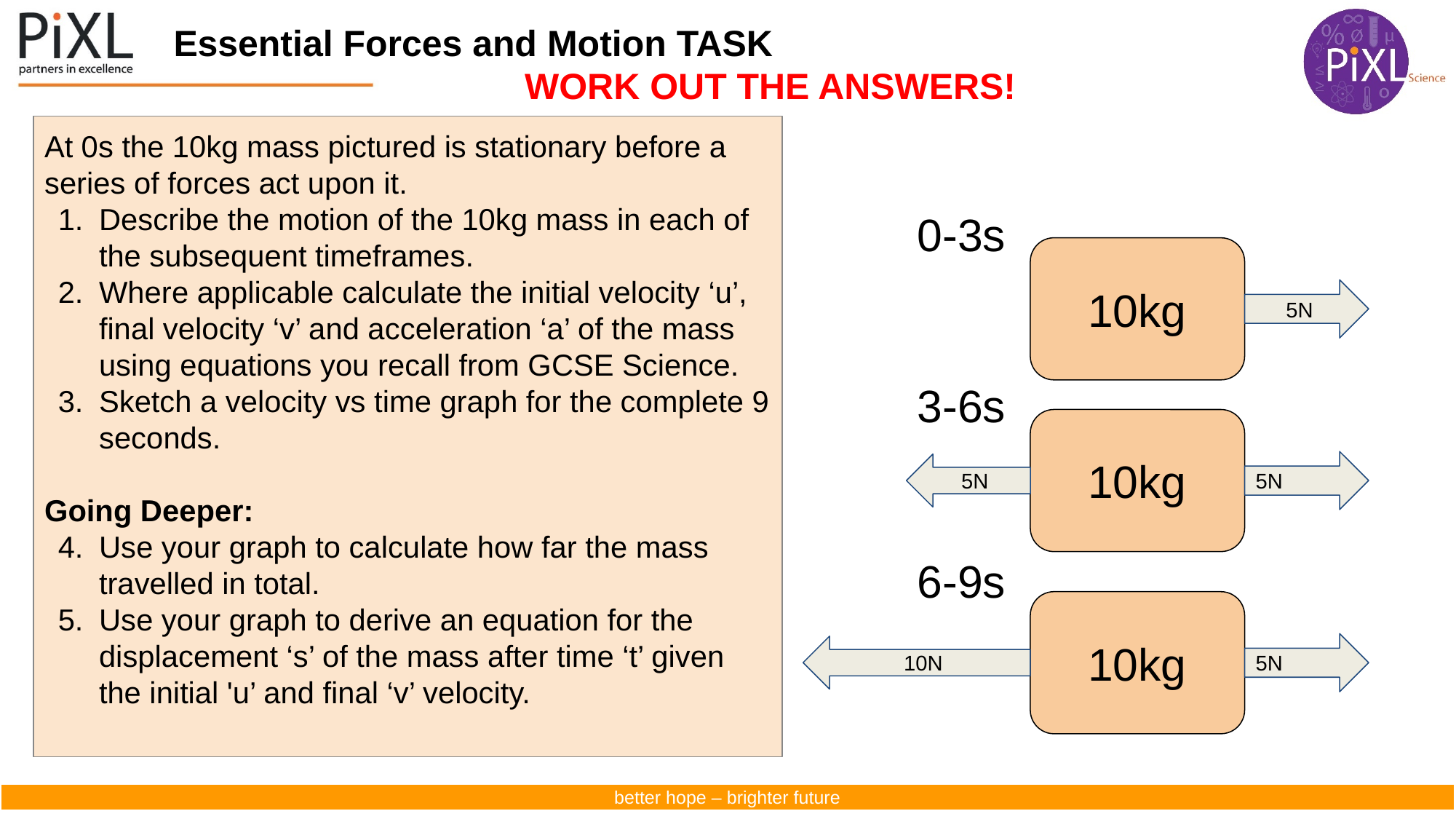

Essential Forces and Motion TASK

WORK OUT THE ANSWERS!
At 0s the 10kg mass pictured is stationary before a series of forces act upon it.
Describe the motion of the 10kg mass in each of the subsequent timeframes.
Where applicable calculate the initial velocity ‘u’, final velocity ‘v’ and acceleration ‘a’ of the mass using equations you recall from GCSE Science.
Sketch a velocity vs time graph for the complete 9 seconds.

Going Deeper:
Use your graph to calculate how far the mass travelled in total.
Use your graph to derive an equation for the displacement ‘s’ of the mass after time ‘t’ given the initial 'u’ and final ‘v’ velocity.
0-3s
10kg
5N
3-6s
10kg
5N
5N
6-9s
10kg
5N
10N